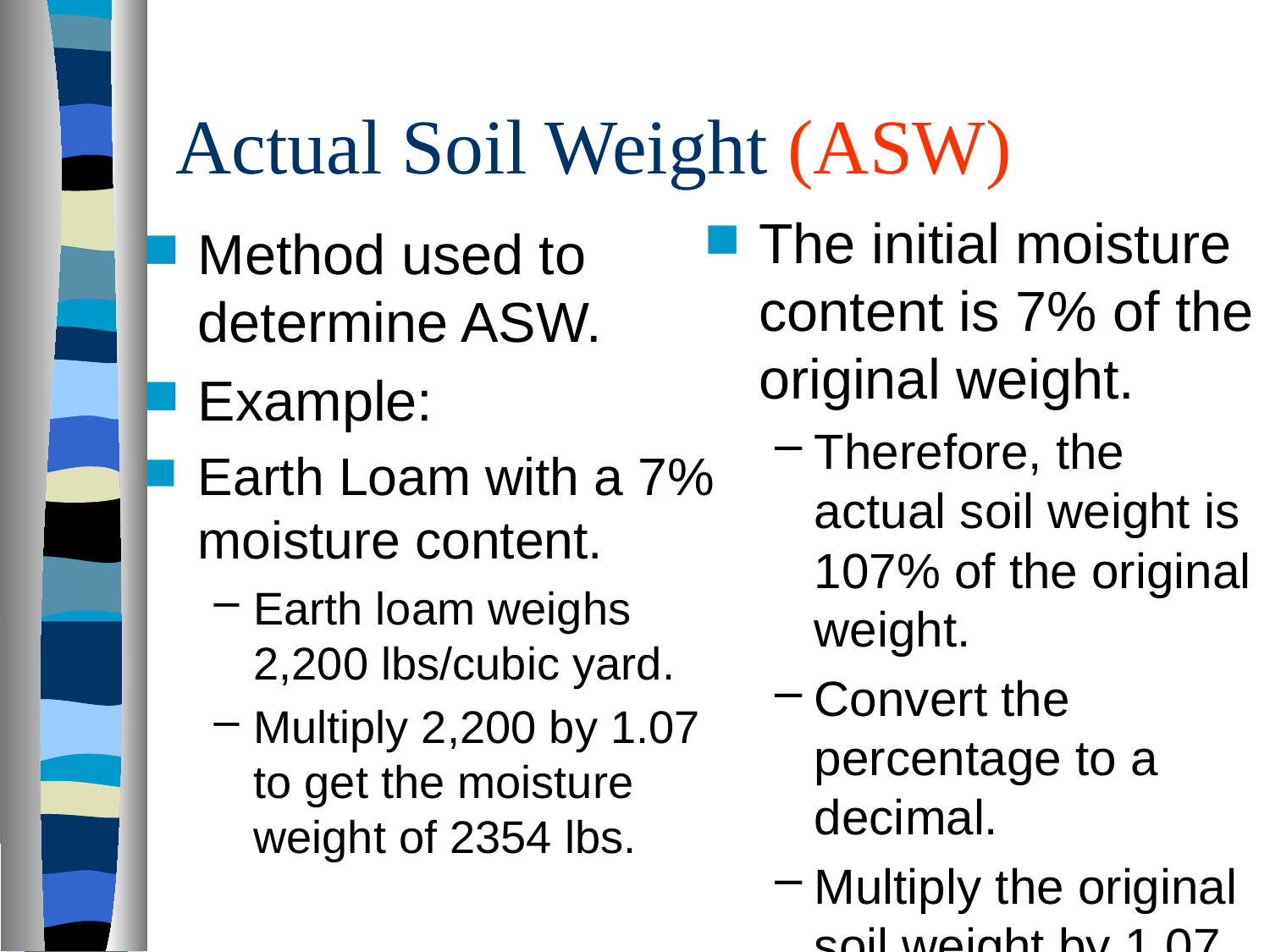

# Actual Soil Weight (ASW)
The initial moisture content is 7% of the original weight.
Therefore, the actual soil weight is 107% of the original weight.
Convert the percentage to a decimal.
Multiply the original soil weight by 1.07 and you get 2,354 lbs. ASW.
Method used to determine ASW.
Example:
Earth Loam with a 7% moisture content.
Earth loam weighs 2,200 lbs/cubic yard.
Multiply 2,200 by 1.07 to get the moisture weight of 2354 lbs.